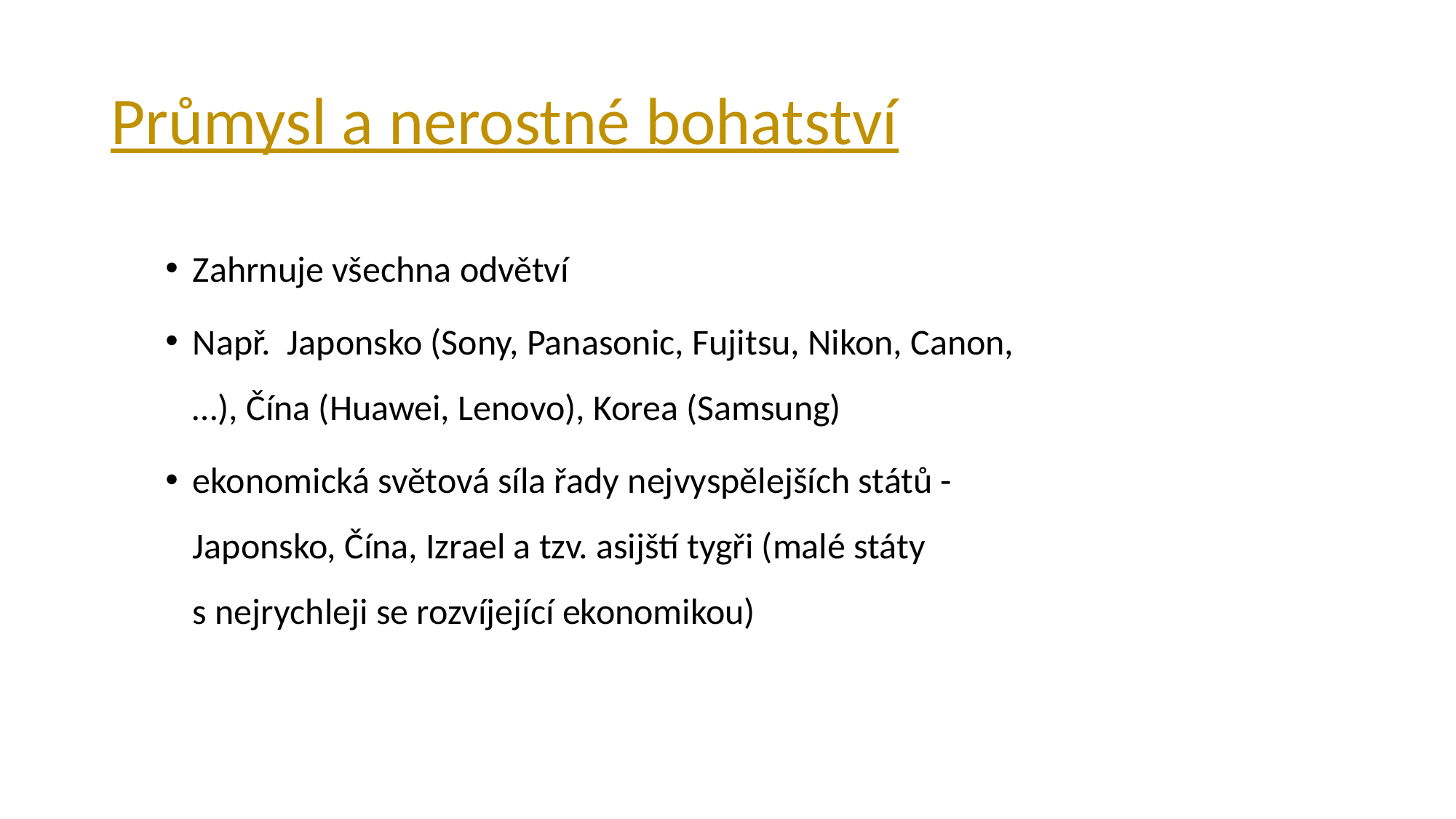

# Průmysl a nerostné bohatství
Zahrnuje všechna odvětví
Např.  Japonsko (Sony, Panasonic, Fujitsu, Nikon, Canon,…), Čína (Huawei, Lenovo), Korea (Samsung)
ekonomická světová síla řady nejvyspělejších států - Japonsko, Čína, Izrael a tzv. asijští tygři (malé státy s nejrychleji se rozvíjející ekonomikou)